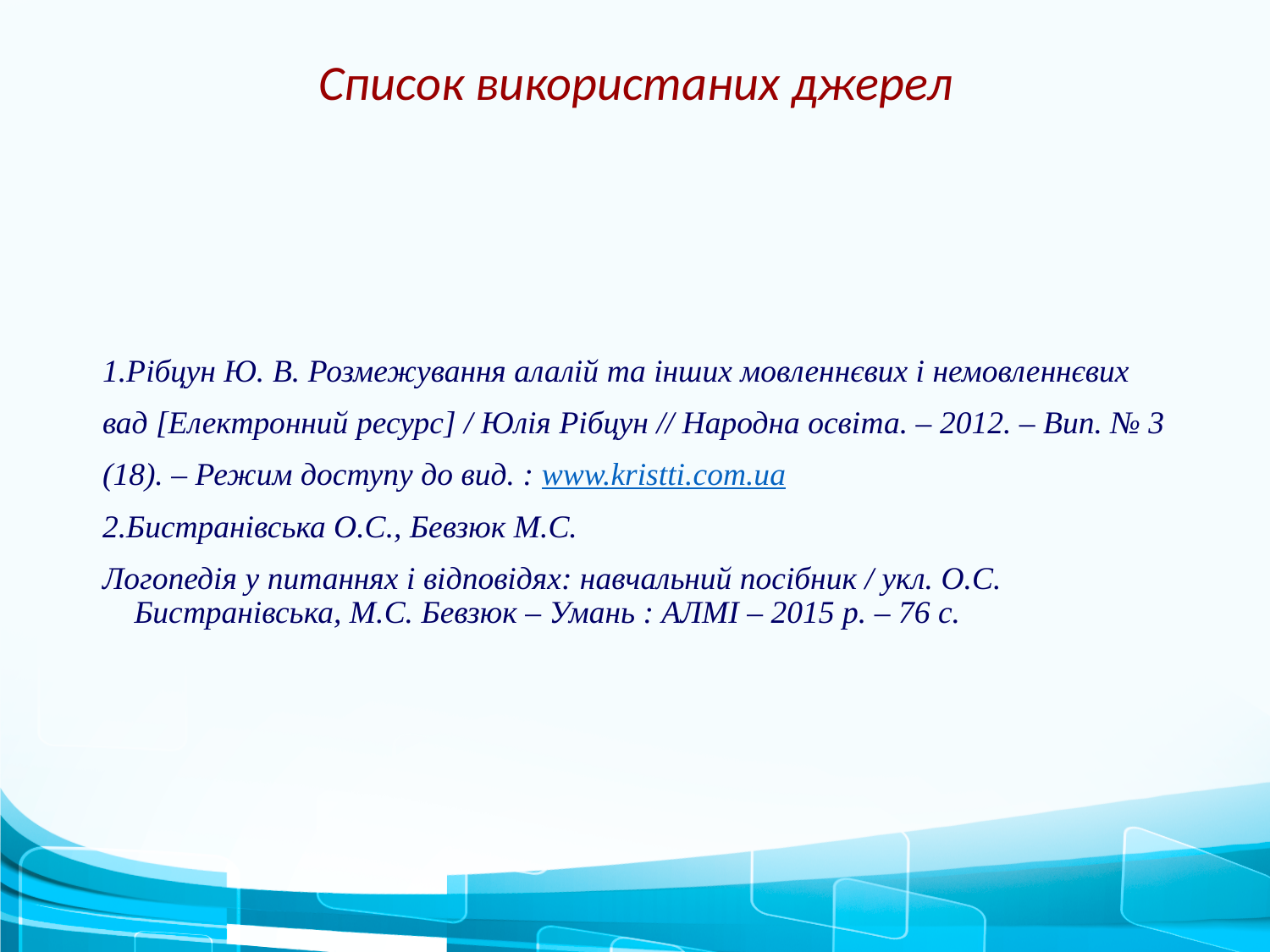

# Список використаних джерел

1.Рібцун Ю. В. Розмежування алалій та інших мовленнєвих і немовленнєвих
вад [Електронний ресурс] / Юлія Рібцун // Народна освіта. – 2012. – Вип. № 3
(18). – Режим доступу до вид. : www.kristti.com.ua
2.Бистранівська О.С., Бевзюк М.С.
Логопедія у питаннях і відповідях: навчальний посібник / укл. О.С. Бистранівська, М.С. Бевзюк – Умань : АЛМІ – 2015 р. – 76 с.